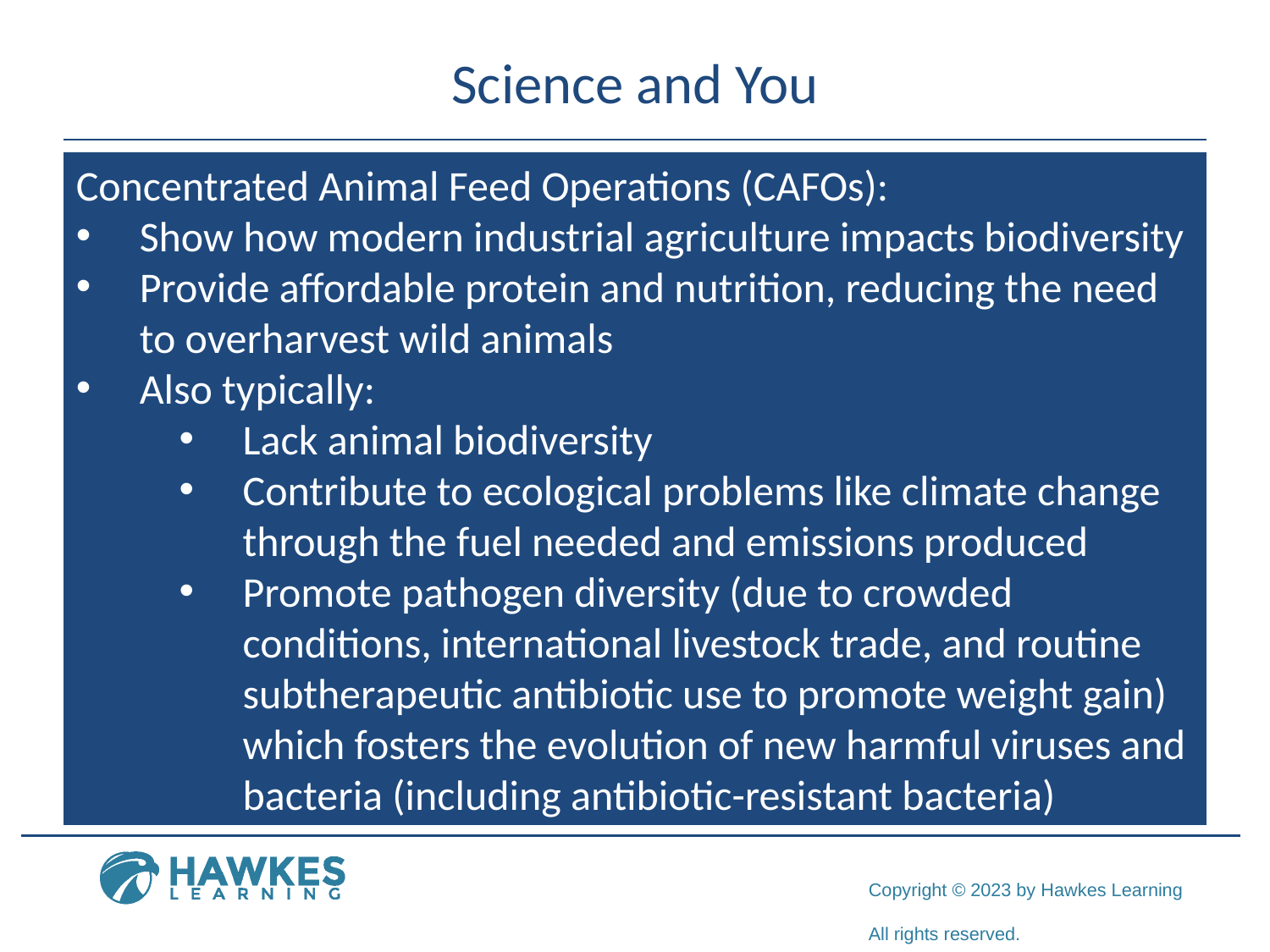

# Science and You
Concentrated Animal Feed Operations (CAFOs):
Show how modern industrial agriculture impacts biodiversity
Provide affordable protein and nutrition, reducing the need to overharvest wild animals
Also typically:
Lack animal biodiversity
Contribute to ecological problems like climate change through the fuel needed and emissions produced
Promote pathogen diversity (due to crowded conditions, international livestock trade, and routine subtherapeutic antibiotic use to promote weight gain) which fosters the evolution of new harmful viruses and bacteria (including antibiotic-resistant bacteria)